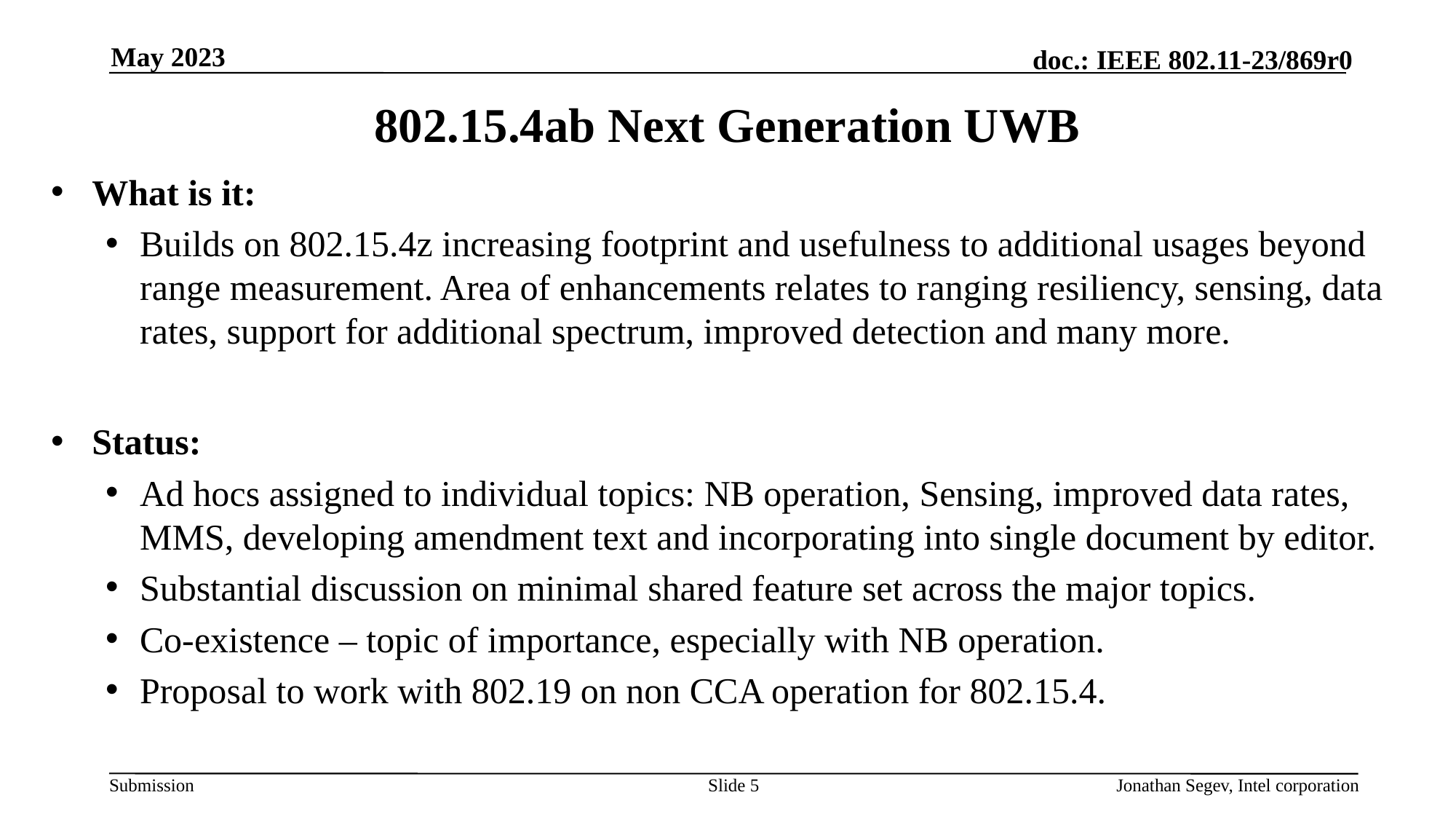

May 2023
# 802.15.4ab Next Generation UWB
What is it:
Builds on 802.15.4z increasing footprint and usefulness to additional usages beyond range measurement. Area of enhancements relates to ranging resiliency, sensing, data rates, support for additional spectrum, improved detection and many more.

Status:
Ad hocs assigned to individual topics: NB operation, Sensing, improved data rates, MMS, developing amendment text and incorporating into single document by editor.
Substantial discussion on minimal shared feature set across the major topics.
Co-existence – topic of importance, especially with NB operation.
Proposal to work with 802.19 on non CCA operation for 802.15.4.

Slide 5
Jonathan Segev, Intel corporation